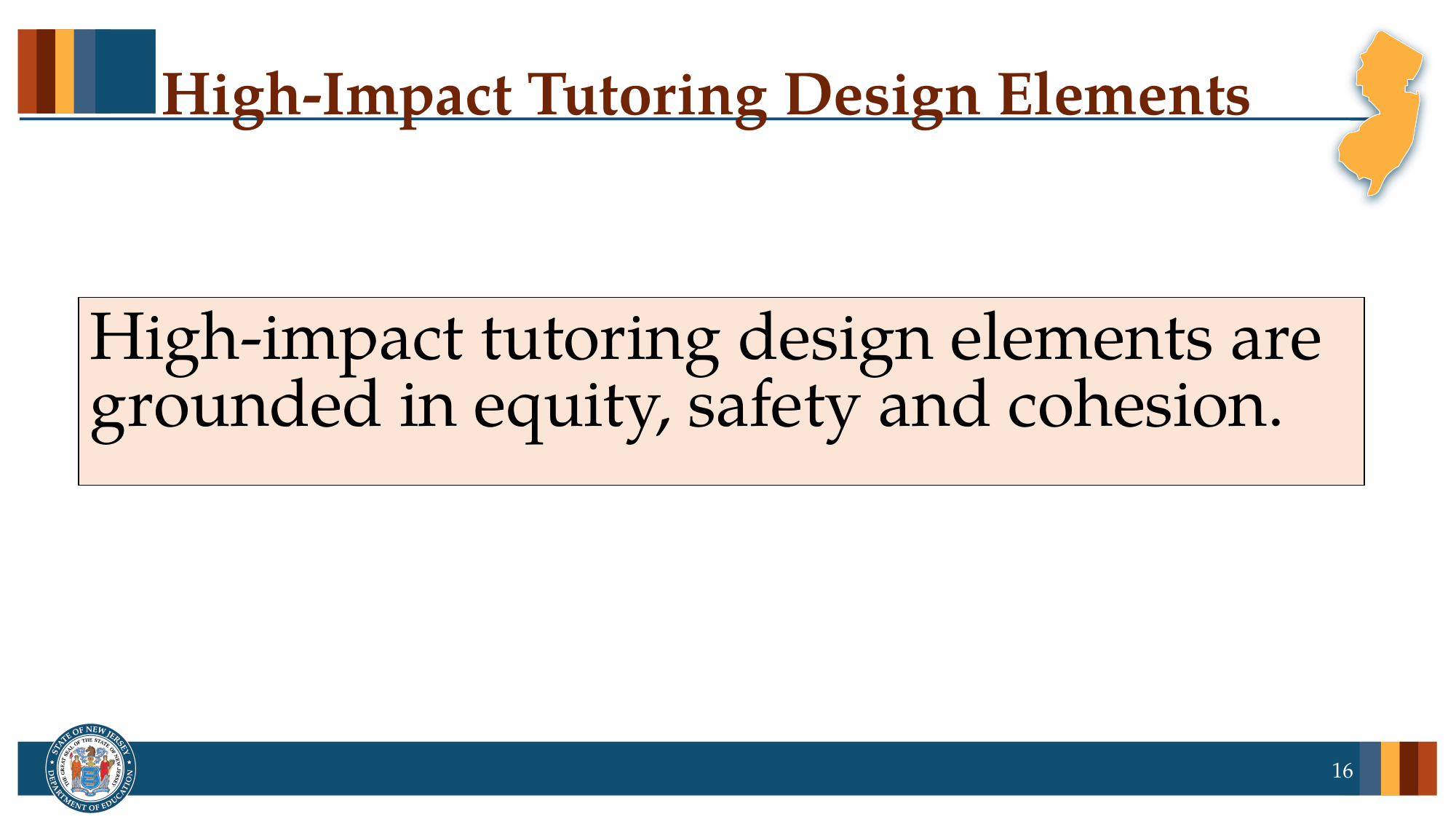

# High-Impact Tutoring Design Elements
| High-impact tutoring design elements are grounded in equity, safety and cohesion. |
| --- |
16